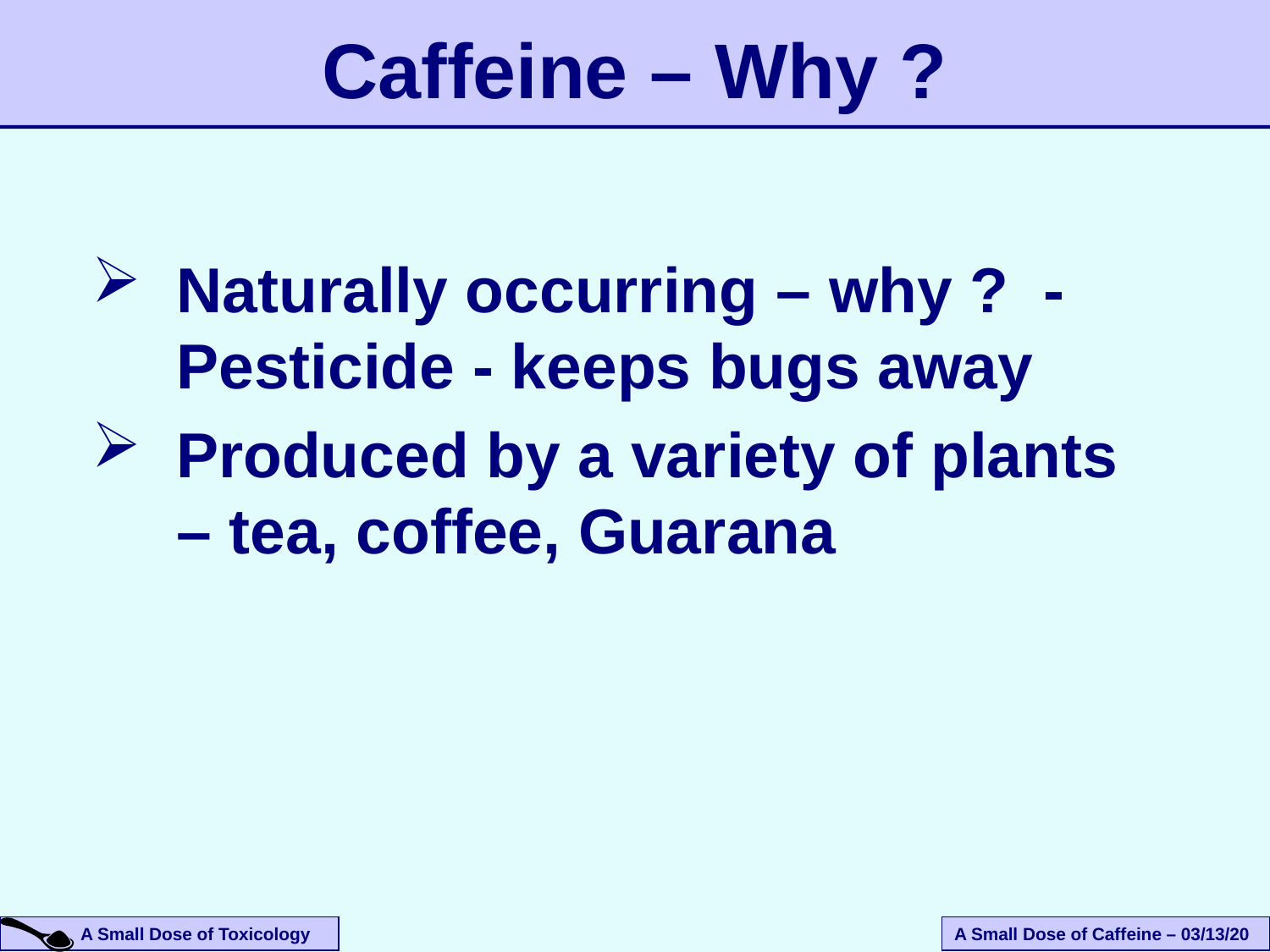

# Caffeine – Why ?
Naturally occurring – why ?  -   Pesticide - keeps bugs away
Produced by a variety of plants – tea, coffee, Guarana